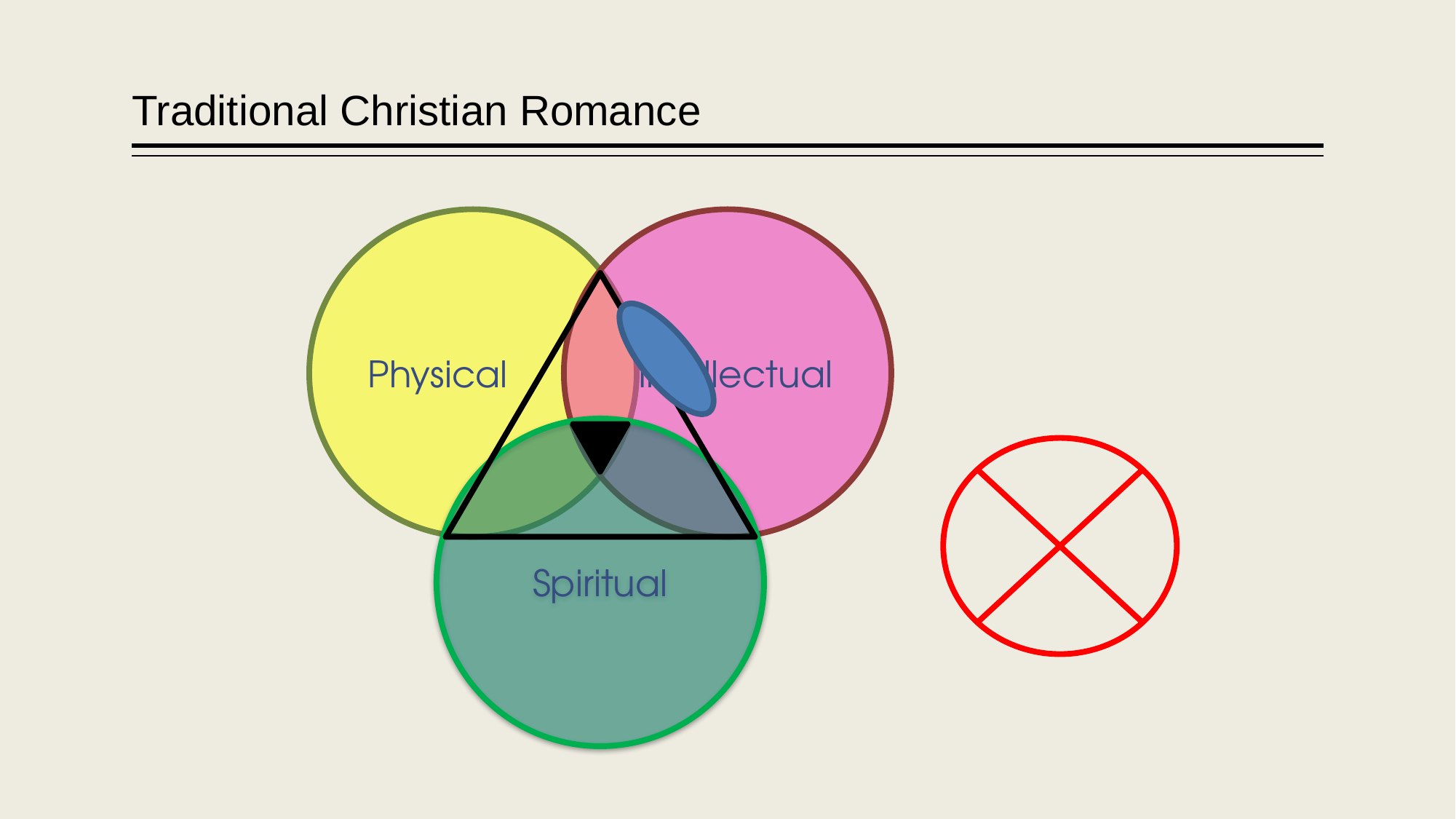

# Traditional Christian Romance
Physical
Intellectual

Spiritual